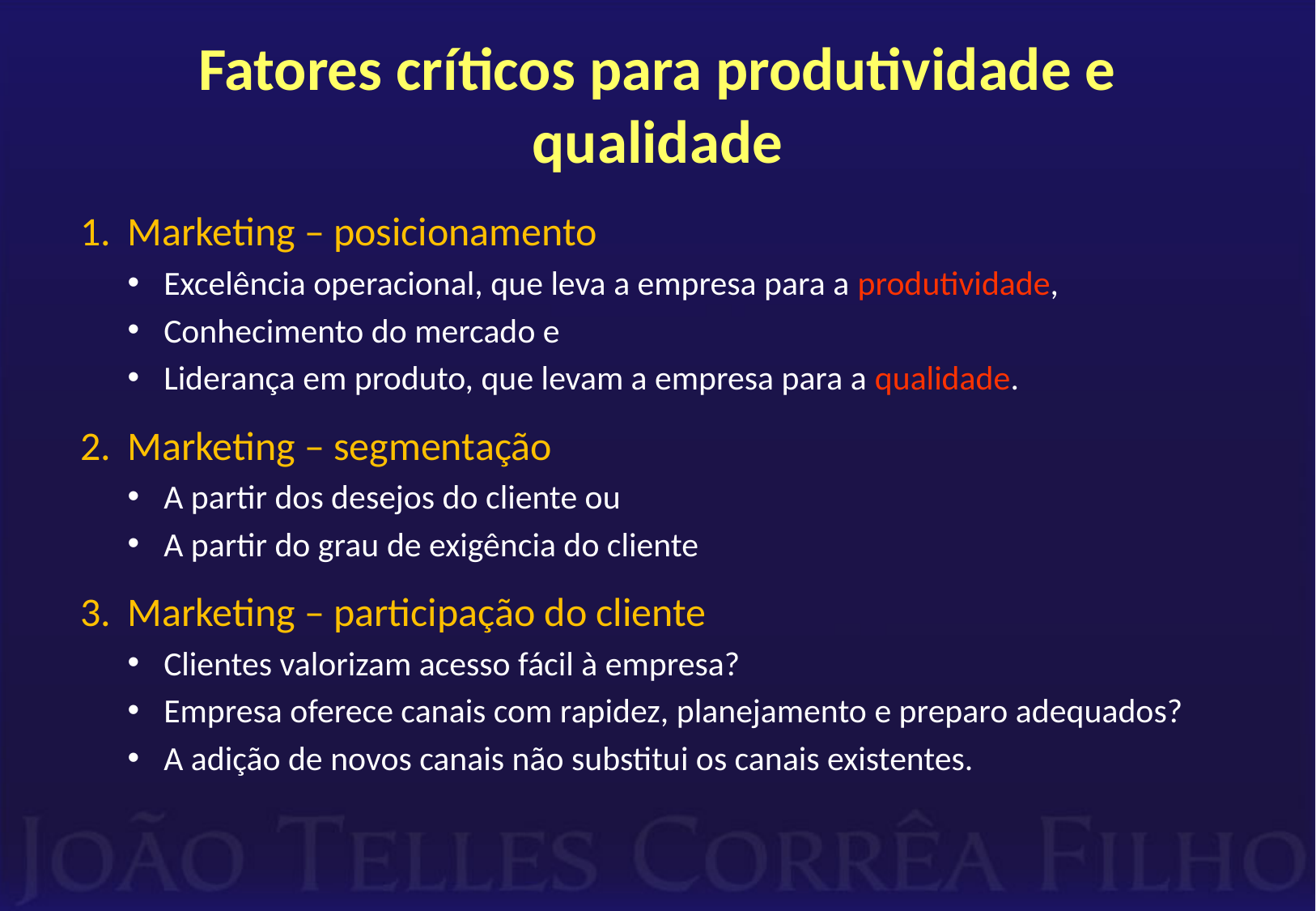

# Fatores críticos para produtividade e qualidade
Marketing – posicionamento
Excelência operacional, que leva a empresa para a produtividade,
Conhecimento do mercado e
Liderança em produto, que levam a empresa para a qualidade.
Marketing – segmentação
A partir dos desejos do cliente ou
A partir do grau de exigência do cliente
Marketing – participação do cliente
Clientes valorizam acesso fácil à empresa?
Empresa oferece canais com rapidez, planejamento e preparo adequados?
A adição de novos canais não substitui os canais existentes.